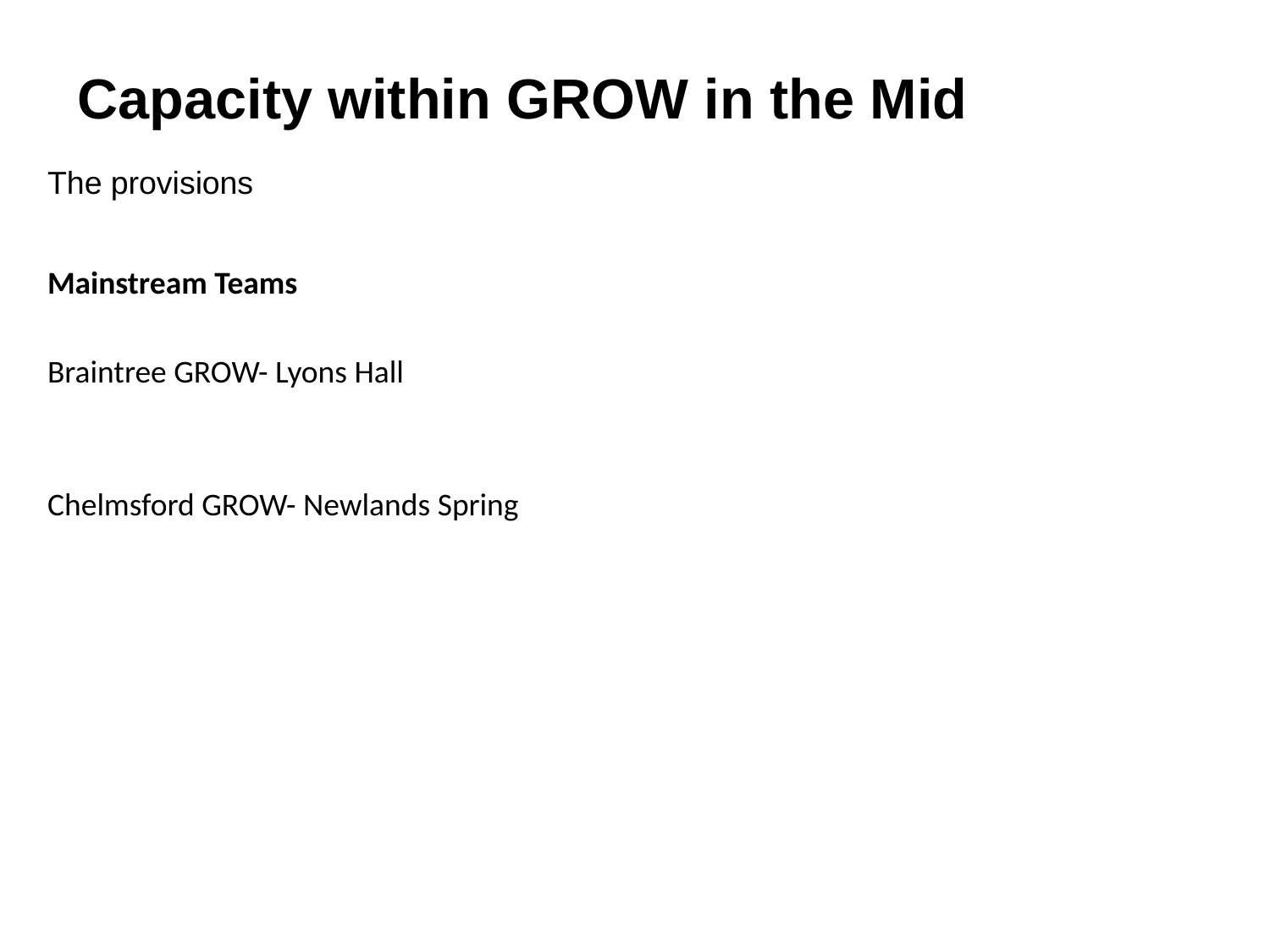

# Capacity within GROW in the Mid
The provisions
Mainstream Teams

Braintree GROW- Lyons Hall

Chelmsford GROW- Newlands Spring